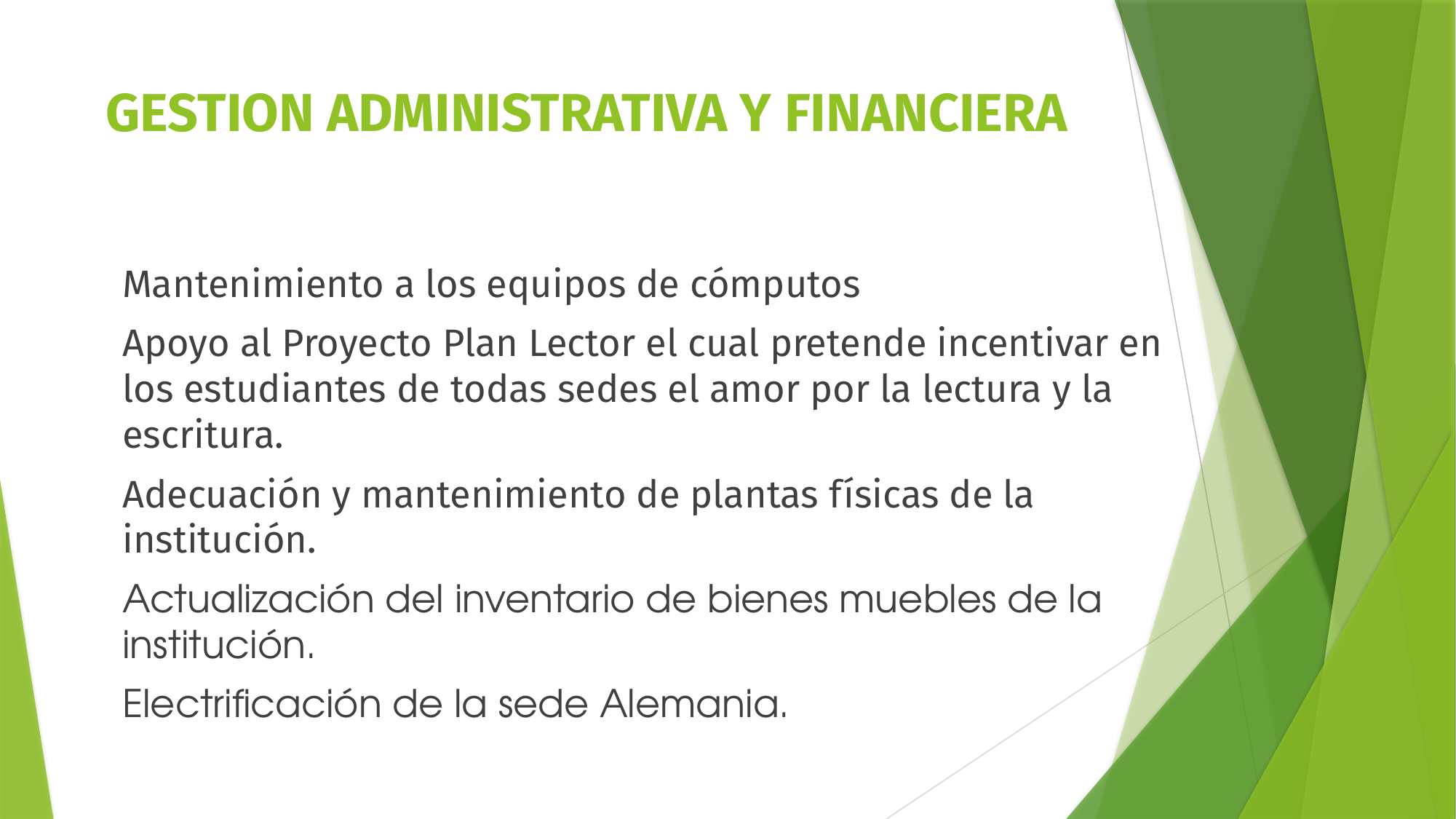

# GESTION ADMINISTRATIVA Y FINANCIERA
Mantenimiento a los equipos de cómputos
Apoyo al Proyecto Plan Lector el cual pretende incentivar en los estudiantes de todas sedes el amor por la lectura y la escritura.
Adecuación y mantenimiento de plantas físicas de la institución.
Actualización del inventario de bienes muebles de la institución.
Electrificación de la sede Alemania.